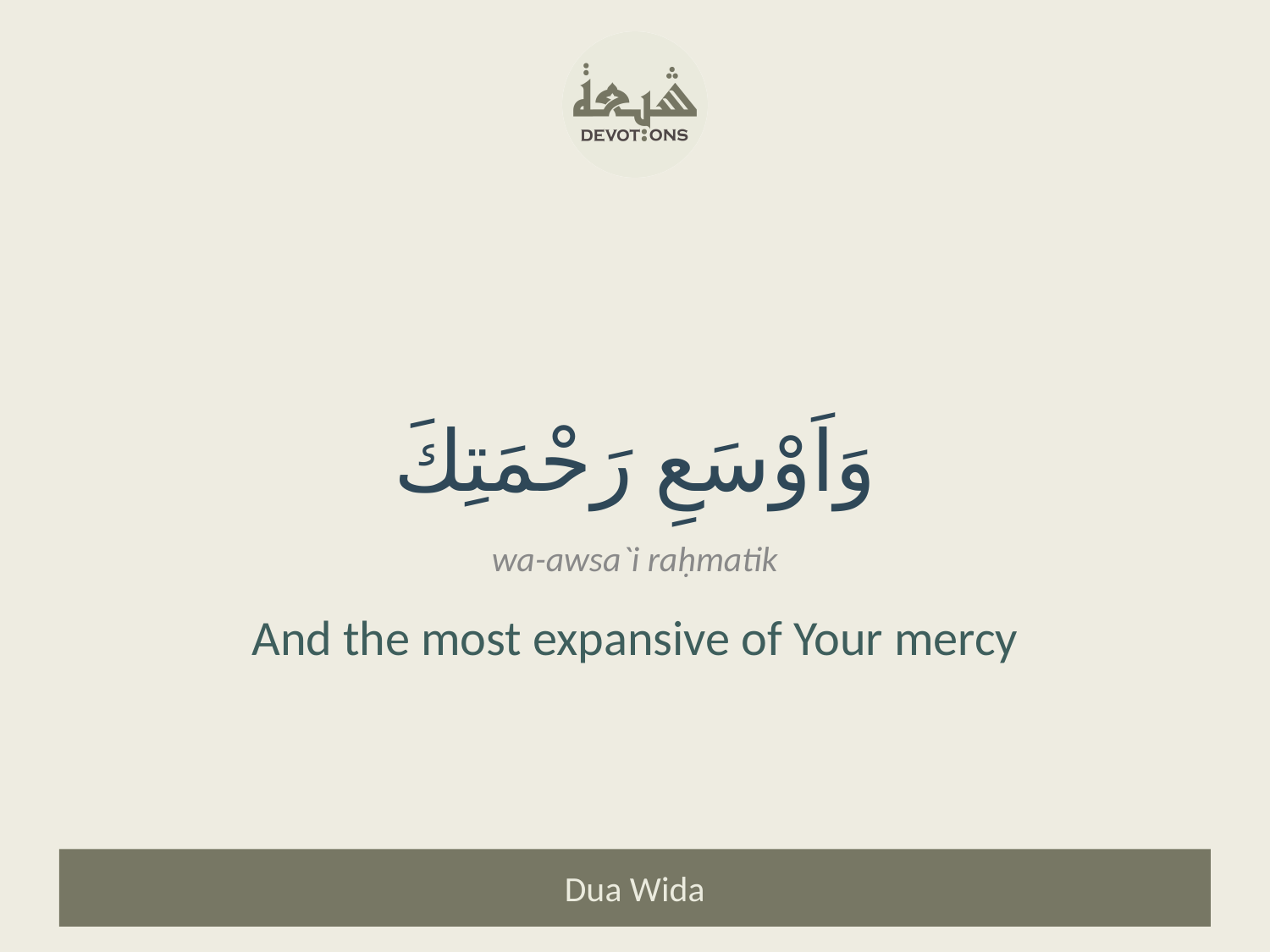

وَاَوْسَعِ رَحْمَتِكَ
wa-awsa`i raḥmatik
And the most expansive of Your mercy
Dua Wida